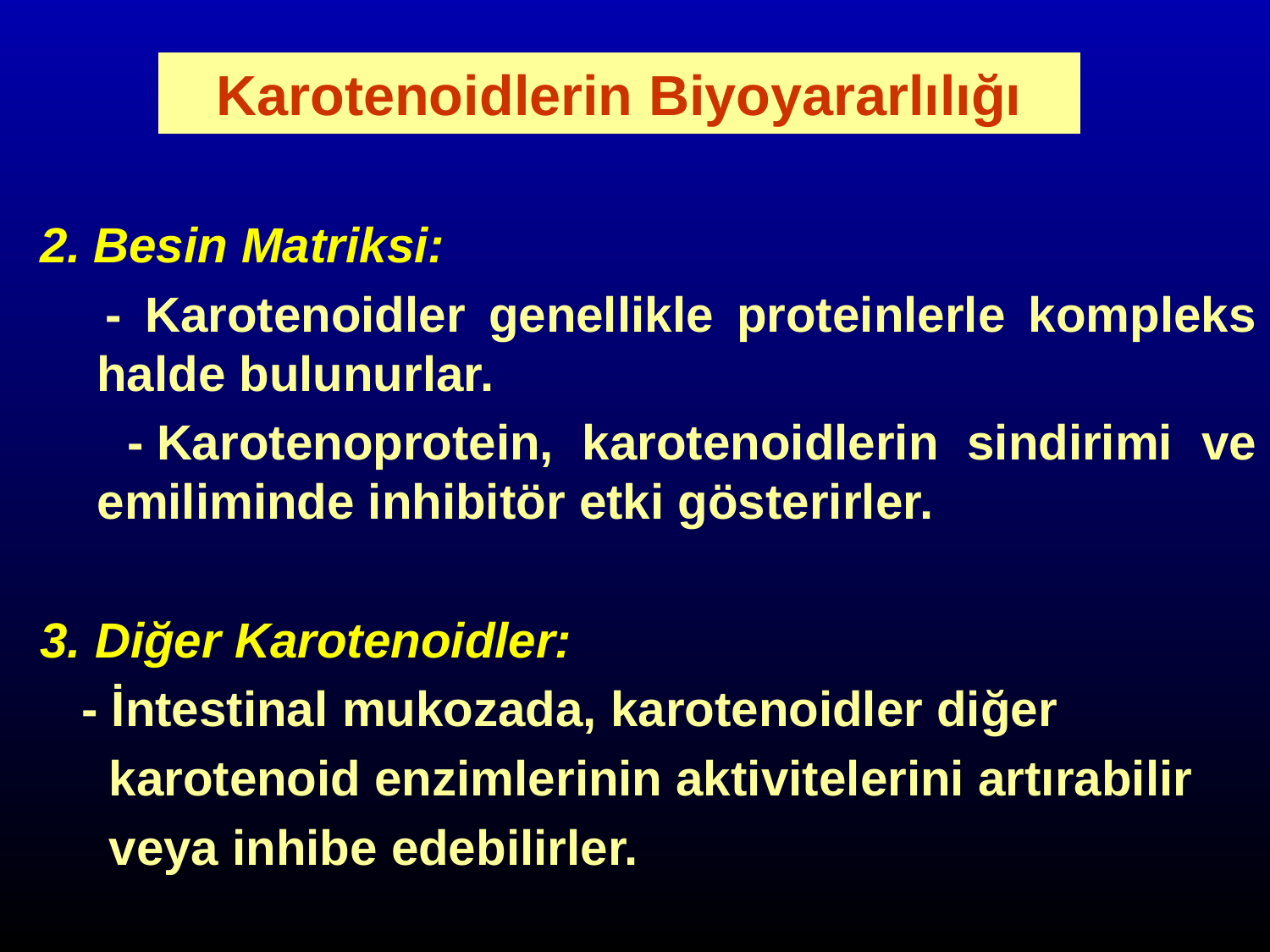

2. Besin Matriksi:
    - Karotenoidler genellikle proteinlerle kompleks halde bulunurlar.
    -	Karotenoprotein, karotenoidlerin sindirimi ve emiliminde inhibitör etki gösterirler.

  3. Diğer Karotenoidler:
     - İntestinal mukozada, karotenoidler diğer
       karotenoid enzimlerinin aktivitelerini artırabilir
       veya inhibe edebilirler.

Karotenoidlerin Biyoyararlılığı